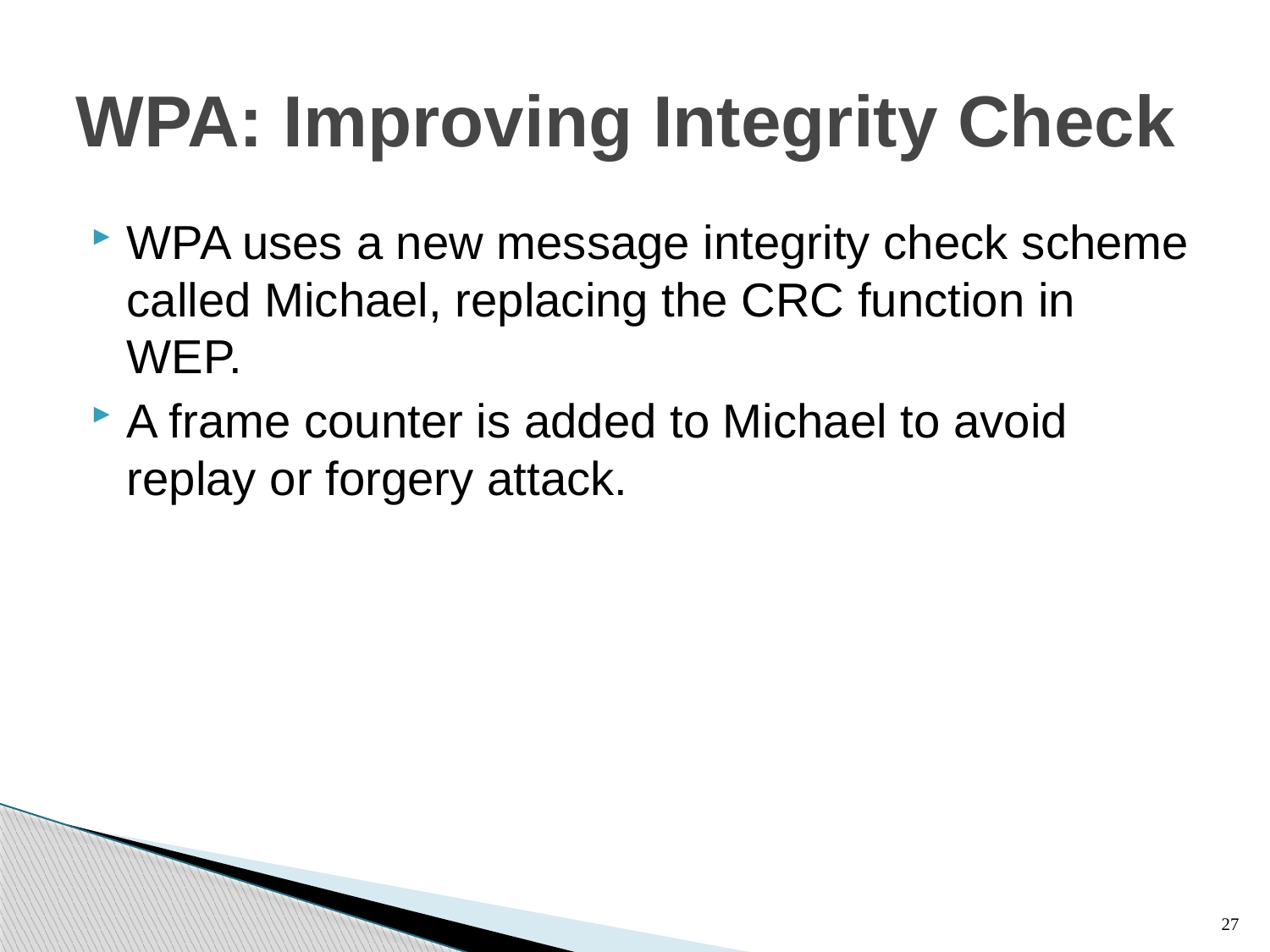

# WPA: Improving Integrity Check
WPA uses a new message integrity check scheme called Michael, replacing the CRC function in WEP.
A frame counter is added to Michael to avoid replay or forgery attack.
27